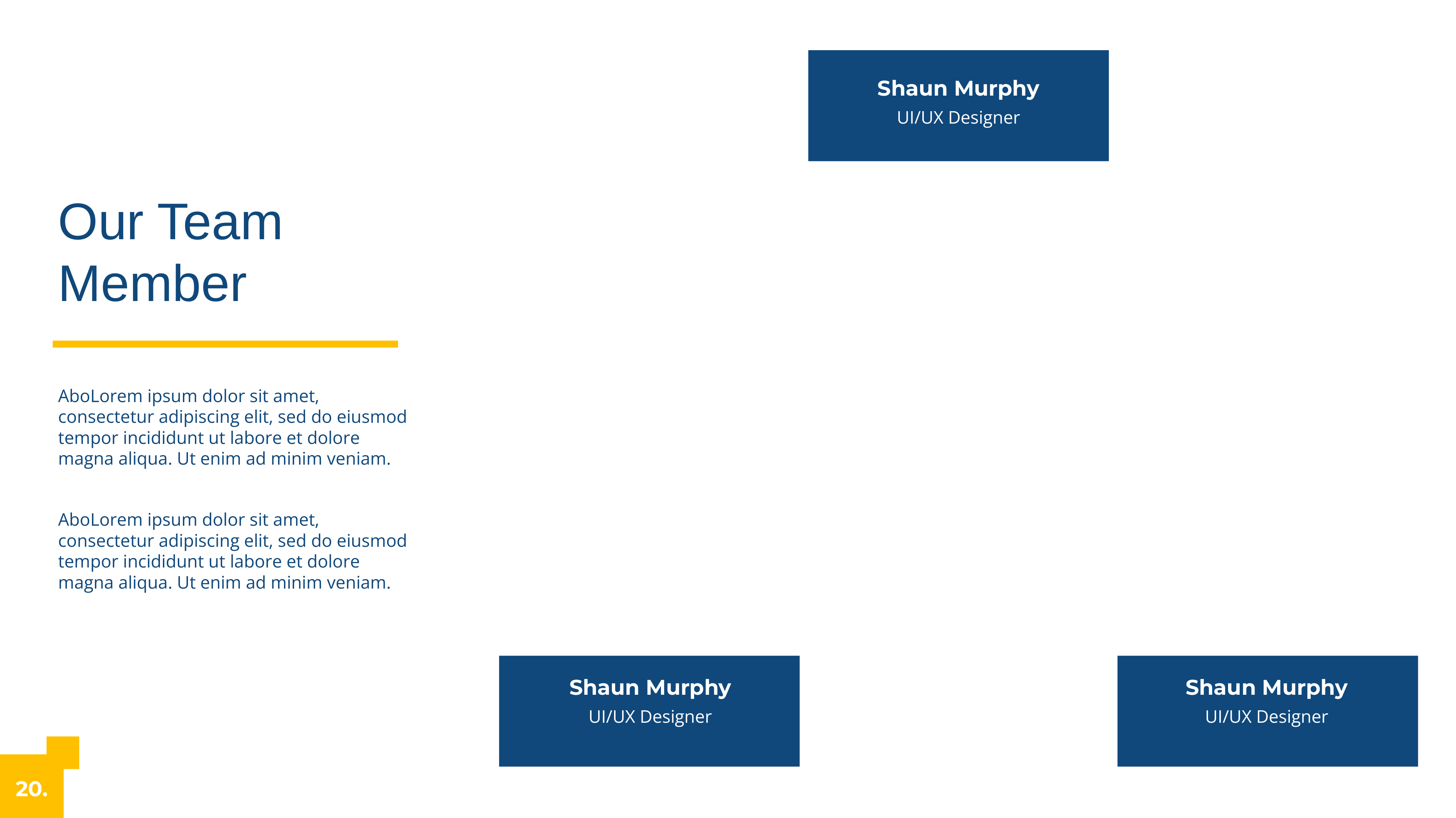

Shaun Murphy
UI/UX Designer

Our Team
Member

AboLorem ipsum dolor sit amet, consectetur adipiscing elit, sed do eiusmod tempor incididunt ut labore et dolore magna aliqua. Ut enim ad minim veniam.
AboLorem ipsum dolor sit amet, consectetur adipiscing elit, sed do eiusmod tempor incididunt ut labore et dolore magna aliqua. Ut enim ad minim veniam.
Shaun Murphy
Shaun Murphy
UI/UX Designer
UI/UX Designer
20.